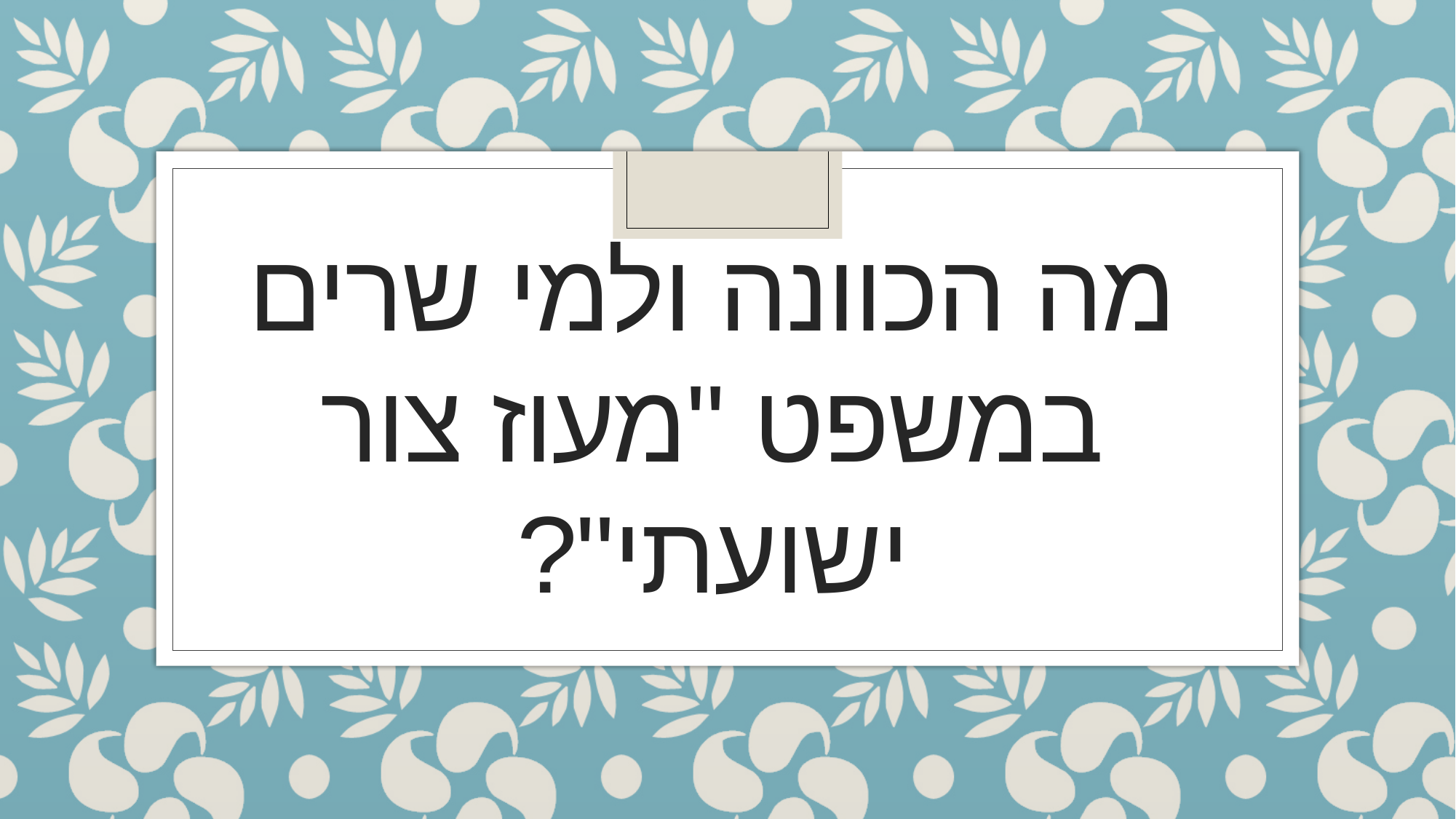

# מה הכוונה ולמי שרים במשפט "מעוז צור ישועתי"?